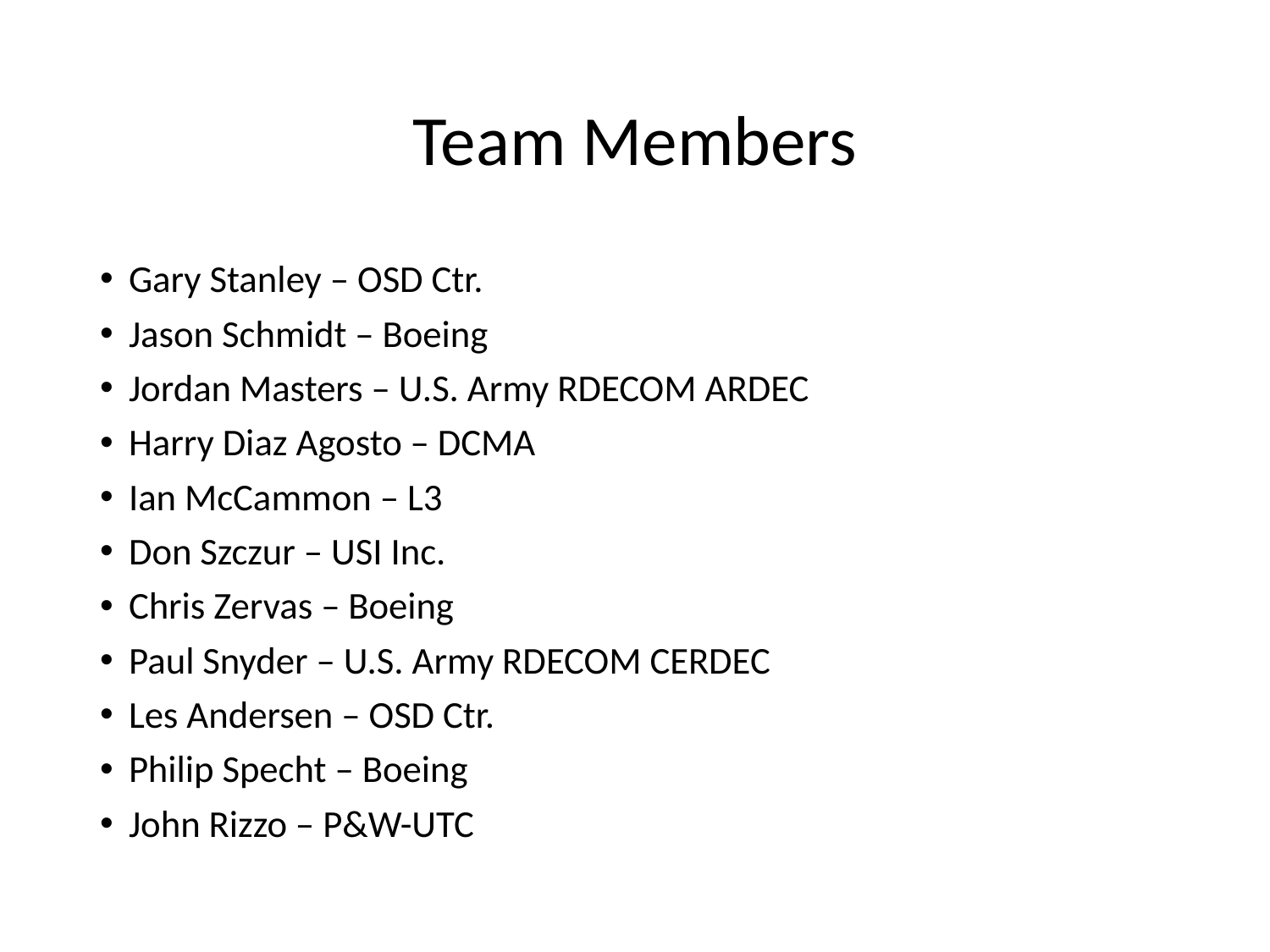

# Team Members
Gary Stanley – OSD Ctr.
Jason Schmidt – Boeing
Jordan Masters – U.S. Army RDECOM ARDEC
Harry Diaz Agosto – DCMA
Ian McCammon – L3
Don Szczur – USI Inc.
Chris Zervas – Boeing
Paul Snyder – U.S. Army RDECOM CERDEC
Les Andersen – OSD Ctr.
Philip Specht – Boeing
John Rizzo – P&W-UTC